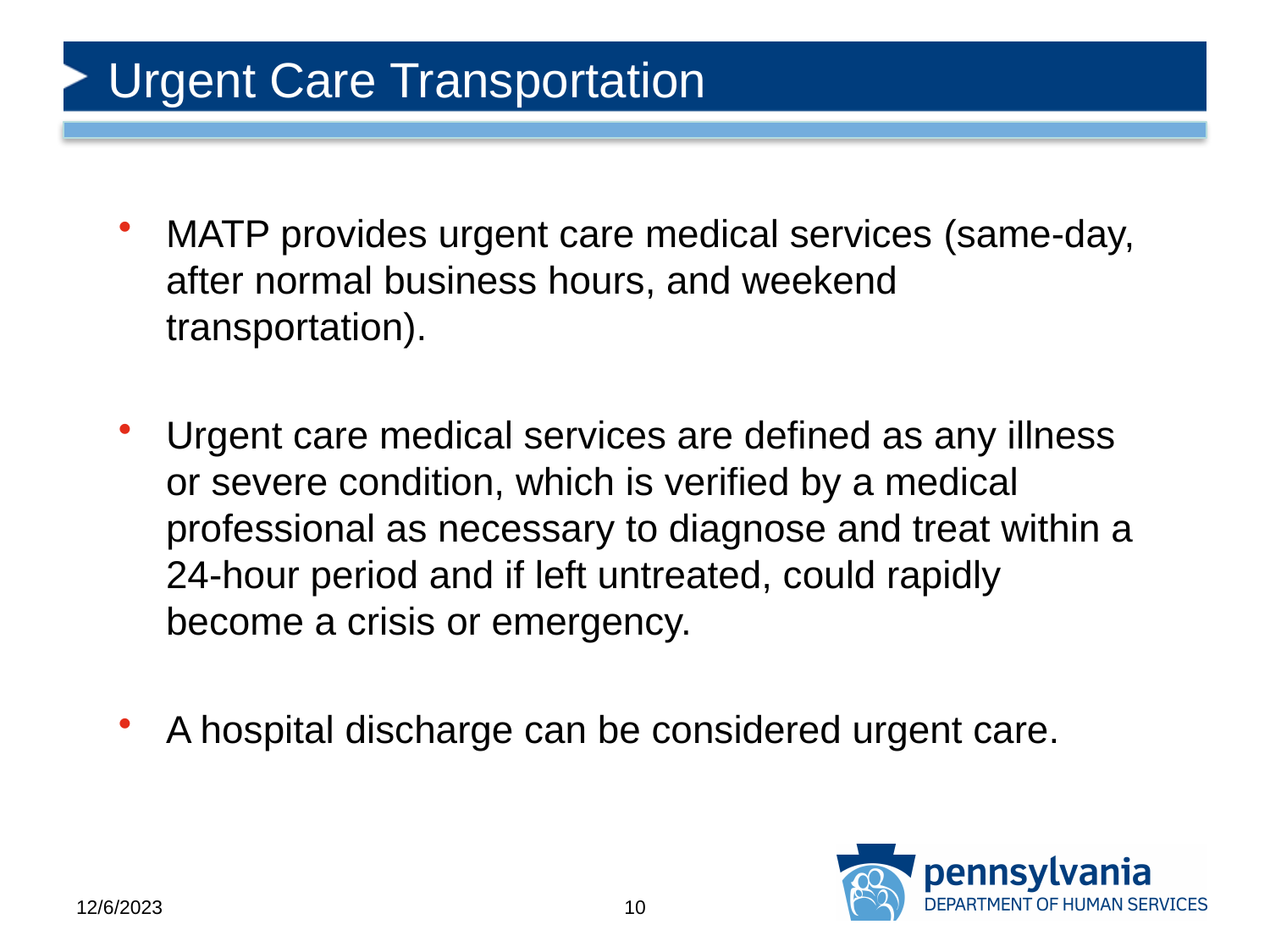

# Urgent Care Transportation

MATP provides urgent care medical services (same-day, after normal business hours, and weekend transportation).

Urgent care medical services are defined as any illness or severe condition, which is verified by a medical professional as necessary to diagnose and treat within a 24-hour period and if left untreated, could rapidly become a crisis or emergency.

A hospital discharge can be considered urgent care.

12/6/2023
10